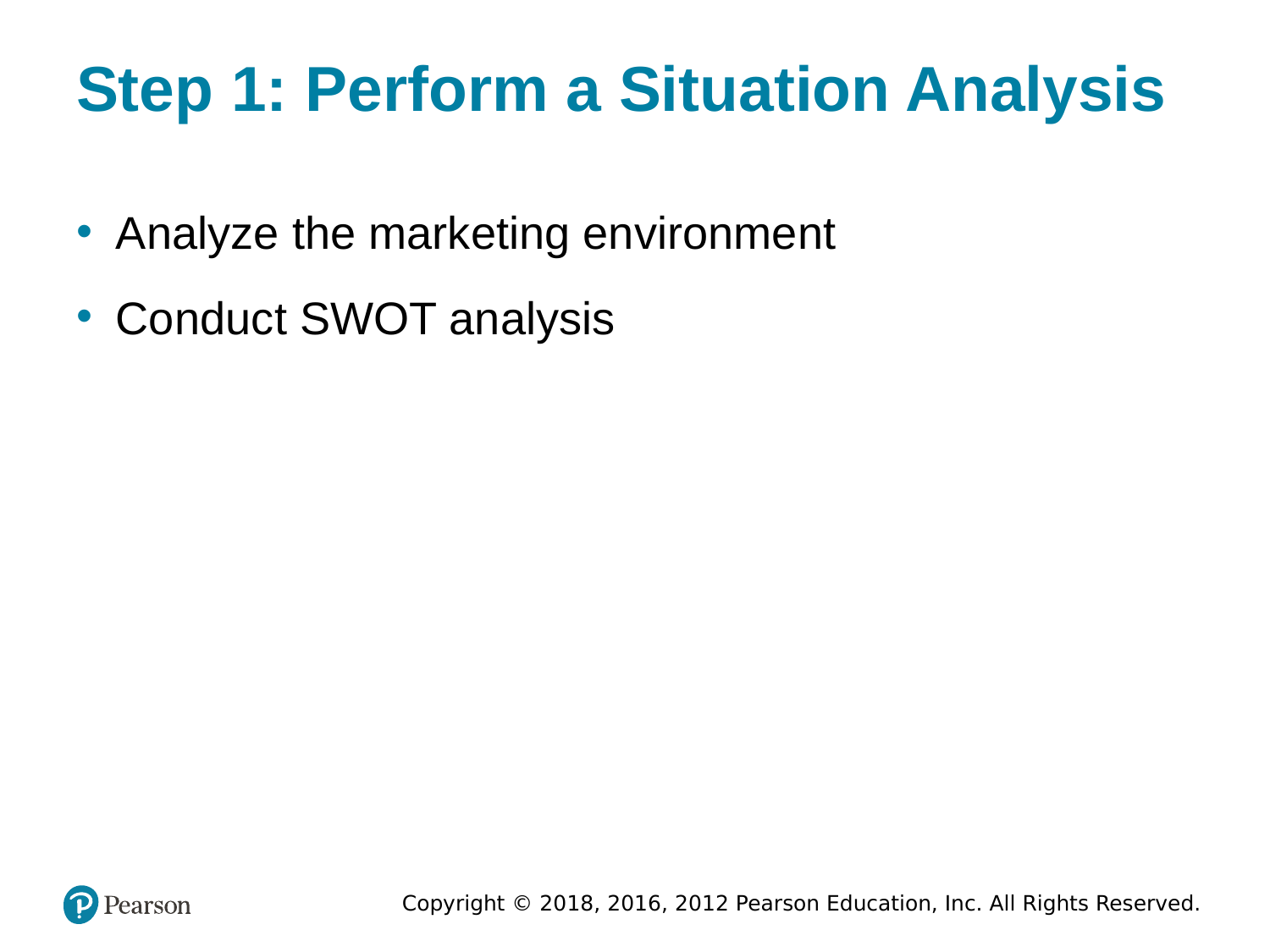

# Step 1: Perform a Situation Analysis
Analyze the marketing environment
Conduct SWOT analysis